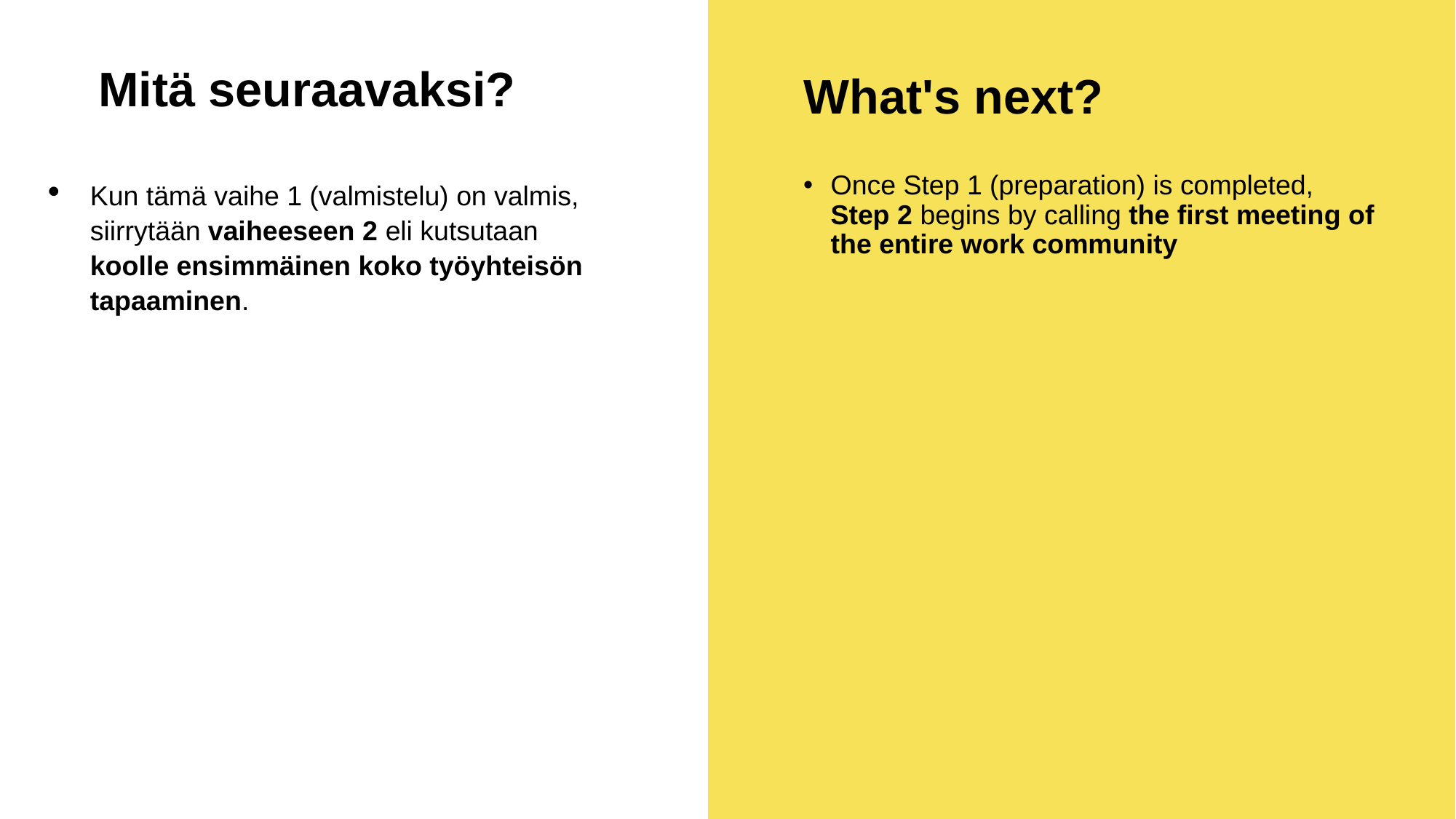

# Mitä seuraavaksi?
What's next?
Once Step 1 (preparation) is completed,
Step 2 begins by calling the first meeting of the entire work community

Kun tämä vaihe 1 (valmistelu) on valmis, siirrytään vaiheeseen 2 eli kutsutaan koolle ensimmäinen koko työyhteisön tapaaminen.